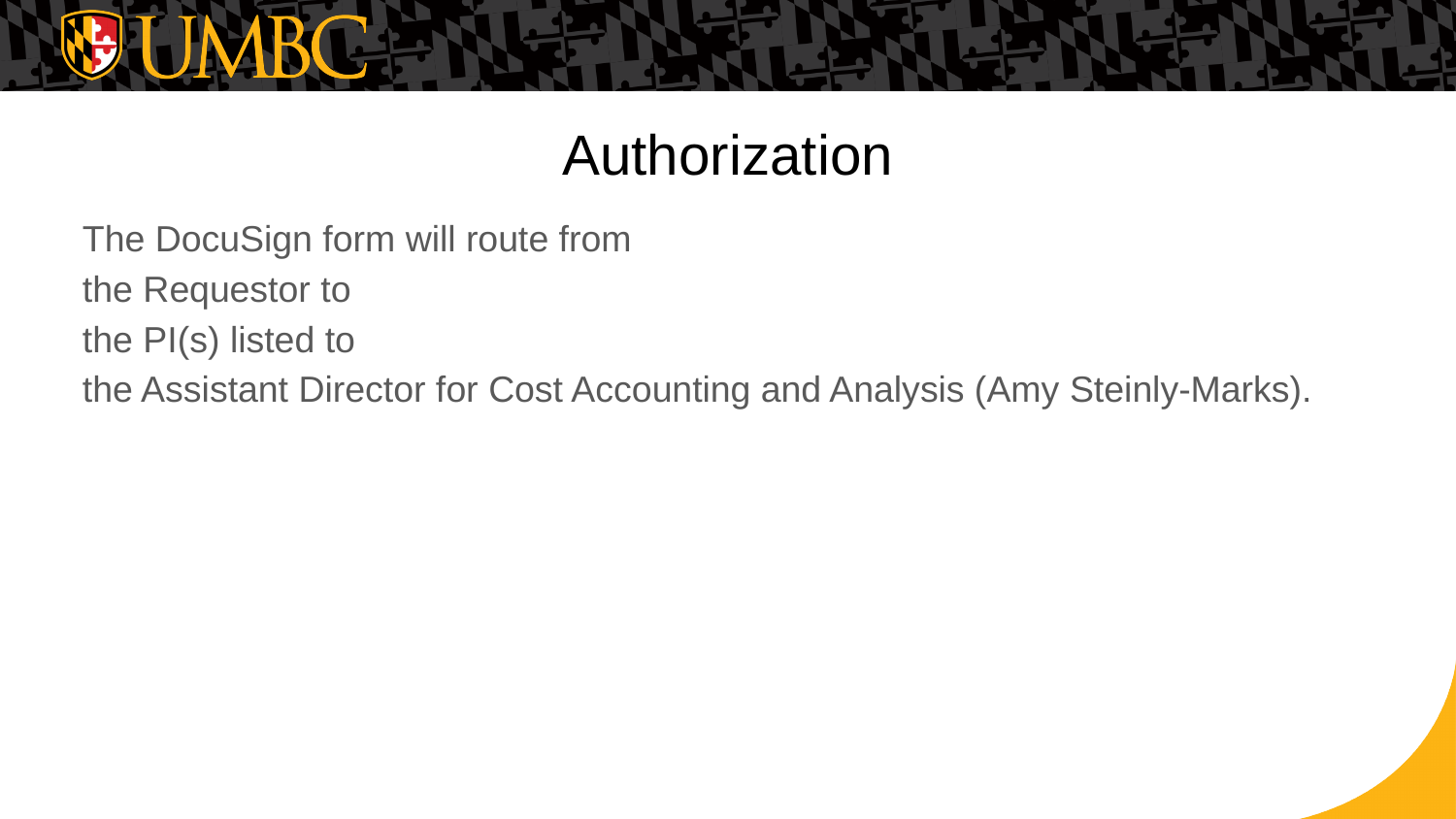

# Authorization
The DocuSign form will route from
the Requestor to
the PI(s) listed to
the Assistant Director for Cost Accounting and Analysis (Amy Steinly-Marks).